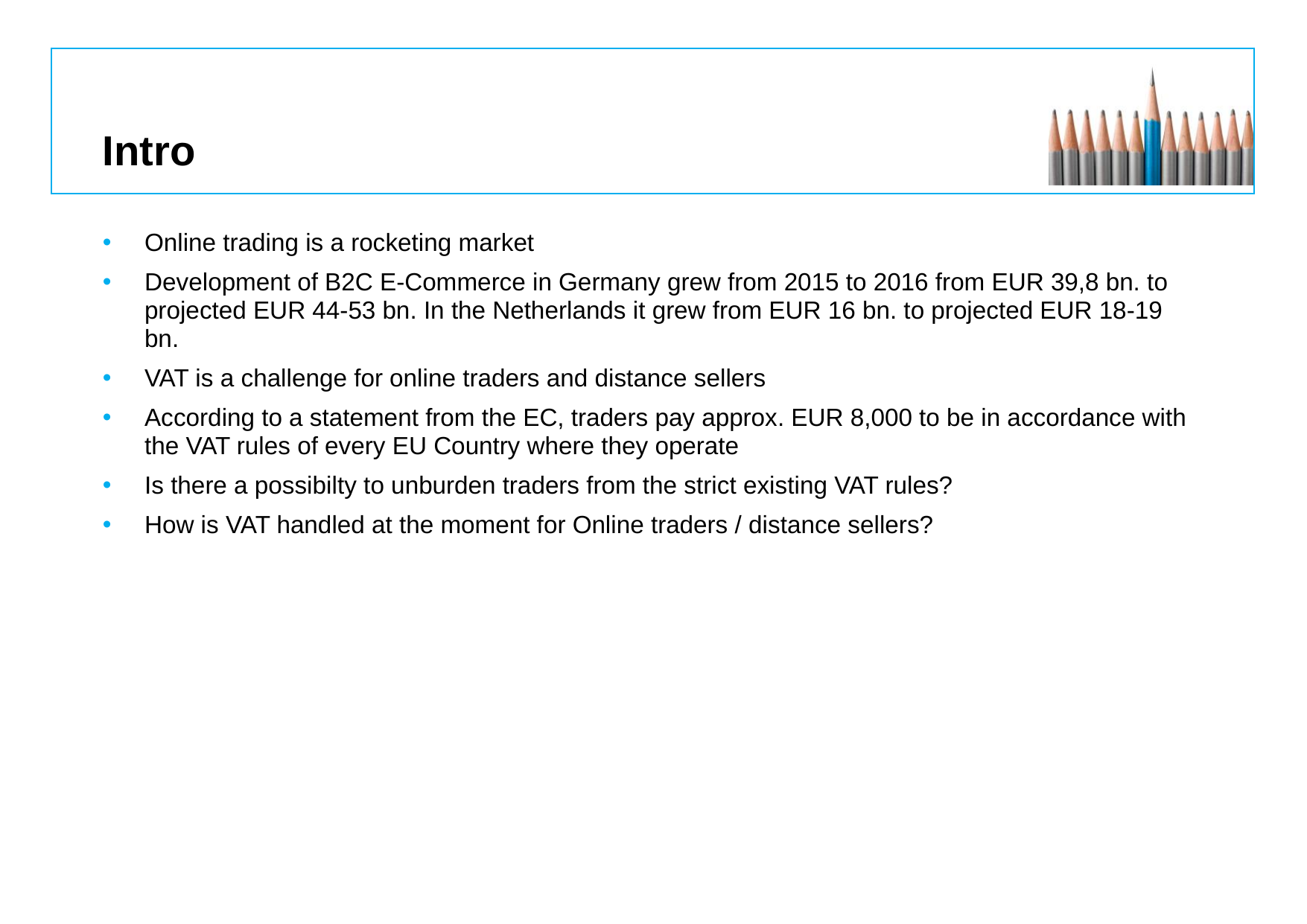

# Intro
Online trading is a rocketing market
Development of B2C E-Commerce in Germany grew from 2015 to 2016 from EUR 39,8 bn. to projected EUR 44-53 bn. In the Netherlands it grew from EUR 16 bn. to projected EUR 18-19 bn.
VAT is a challenge for online traders and distance sellers
According to a statement from the EC, traders pay approx. EUR 8,000 to be in accordance with the VAT rules of every EU Country where they operate
Is there a possibilty to unburden traders from the strict existing VAT rules?
How is VAT handled at the moment for Online traders / distance sellers?